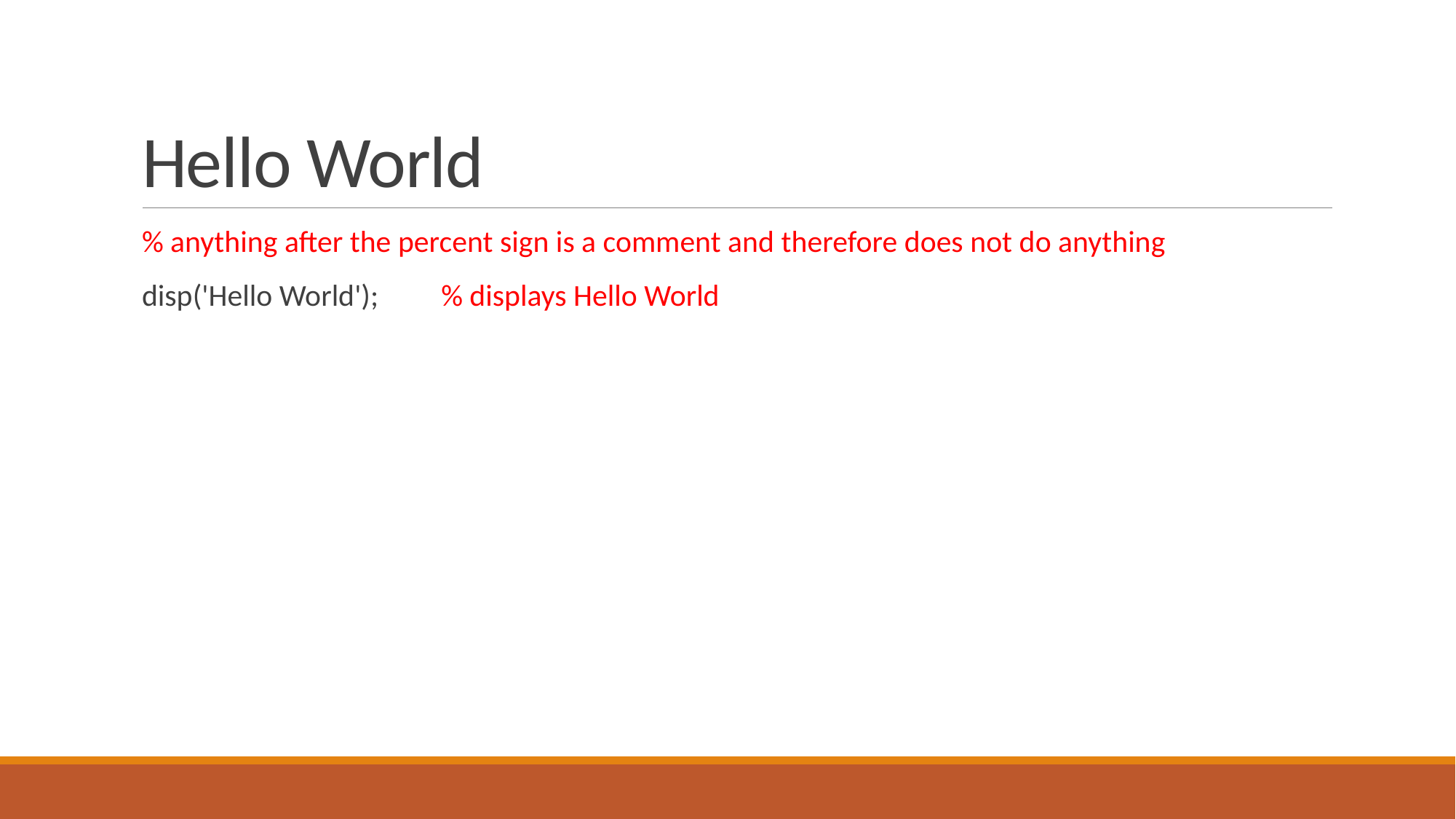

# Hello World
% anything after the percent sign is a comment and therefore does not do anything
disp('Hello World');         % displays Hello World